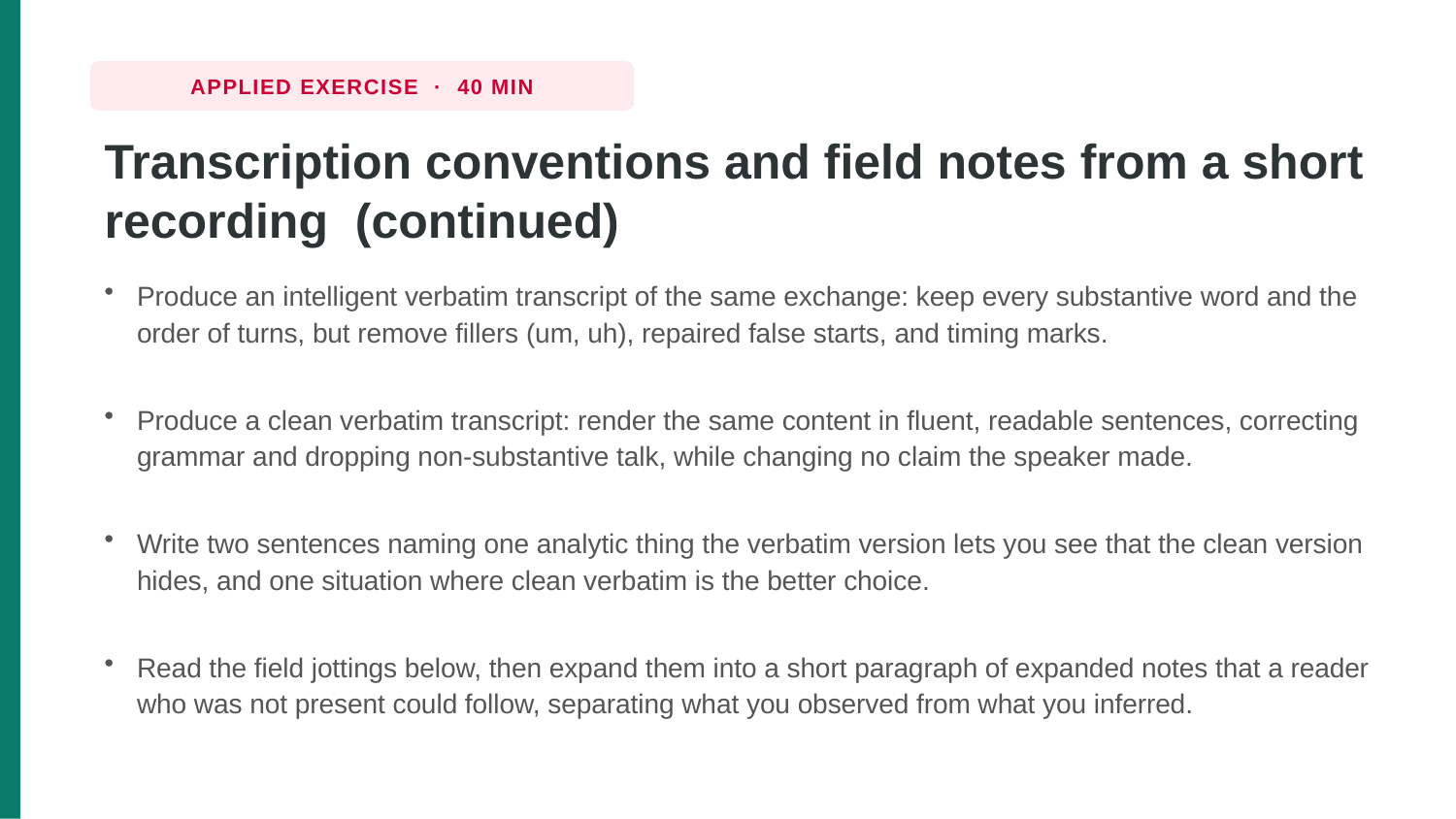

APPLIED EXERCISE  ·  40 MIN
Transcription conventions and field notes from a short recording  (continued)
Produce an intelligent verbatim transcript of the same exchange: keep every substantive word and the order of turns, but remove fillers (um, uh), repaired false starts, and timing marks.
Produce a clean verbatim transcript: render the same content in fluent, readable sentences, correcting grammar and dropping non-substantive talk, while changing no claim the speaker made.
Write two sentences naming one analytic thing the verbatim version lets you see that the clean version hides, and one situation where clean verbatim is the better choice.
Read the field jottings below, then expand them into a short paragraph of expanded notes that a reader who was not present could follow, separating what you observed from what you inferred.